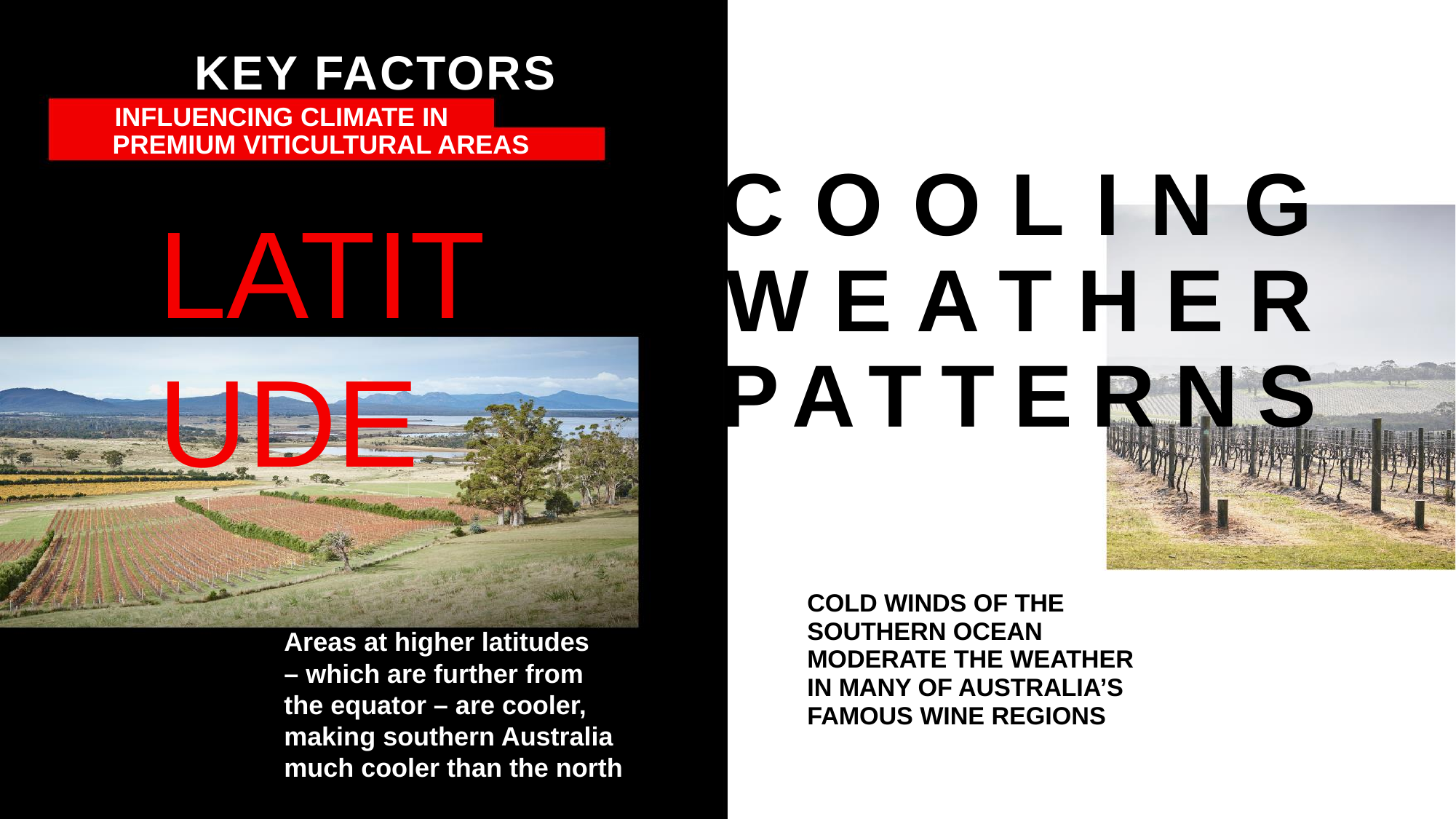

KEY FACTORS
INFLUENCING CLIMATE IN
PREMIUM VITICULTURAL AREAS
COOLING
LATITUDE
WEATHER
PATTERNS
COLD WINDS OF THE SOUTHERN OCEAN MODERATE THE WEATHER IN MANY OF AUSTRALIA’S FAMOUS WINE REGIONS
Areas at higher latitudes
– which are further from
the equator – are cooler, making southern Australia much cooler than the north